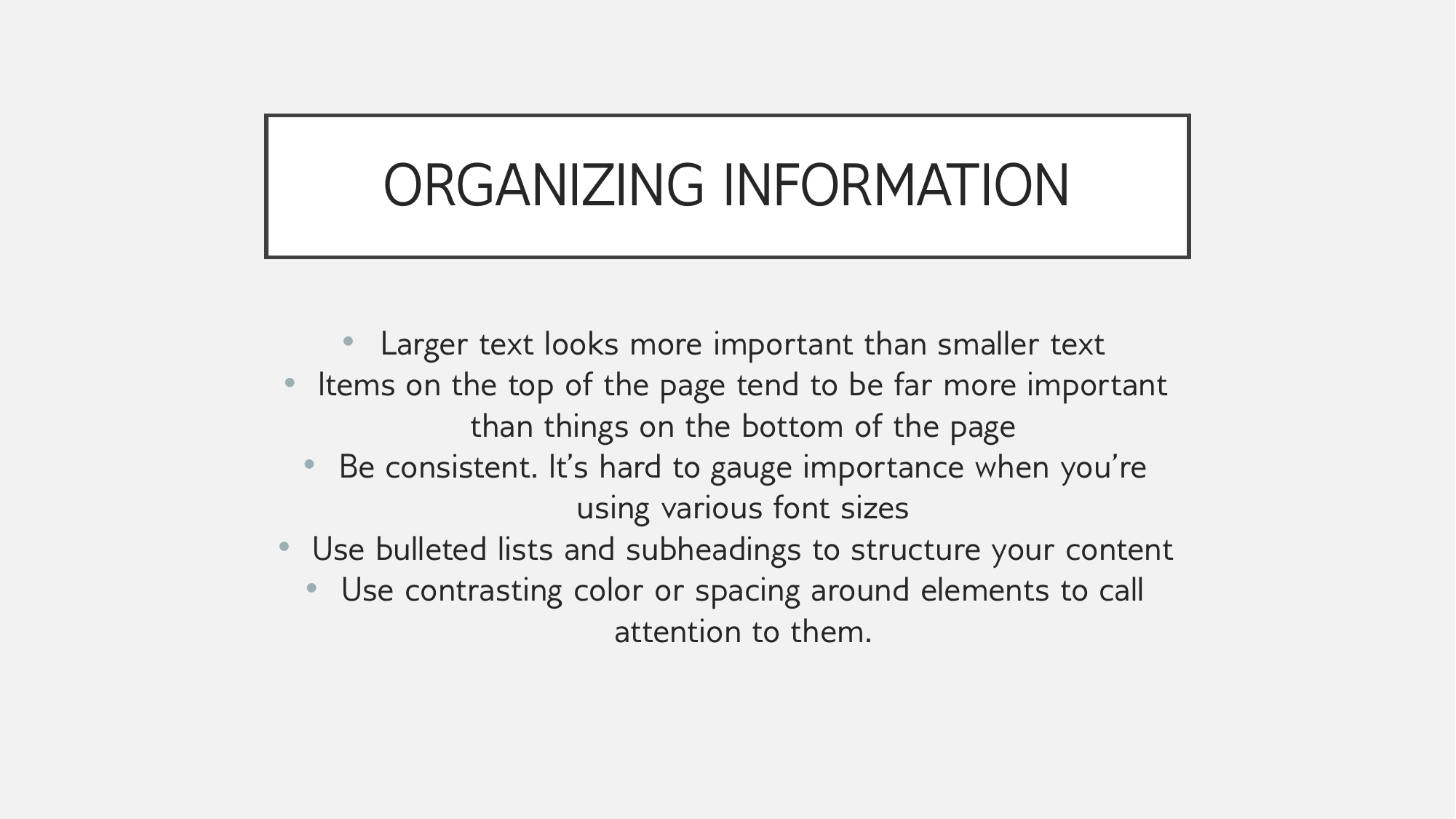

# ORGANIZING INFORMATION
Larger text looks more important than smaller text
Items on the top of the page tend to be far more important than things on the bottom of the page
Be consistent. It’s hard to gauge importance when you’re using various font sizes
Use bulleted lists and subheadings to structure your content
Use contrasting color or spacing around elements to call attention to them.